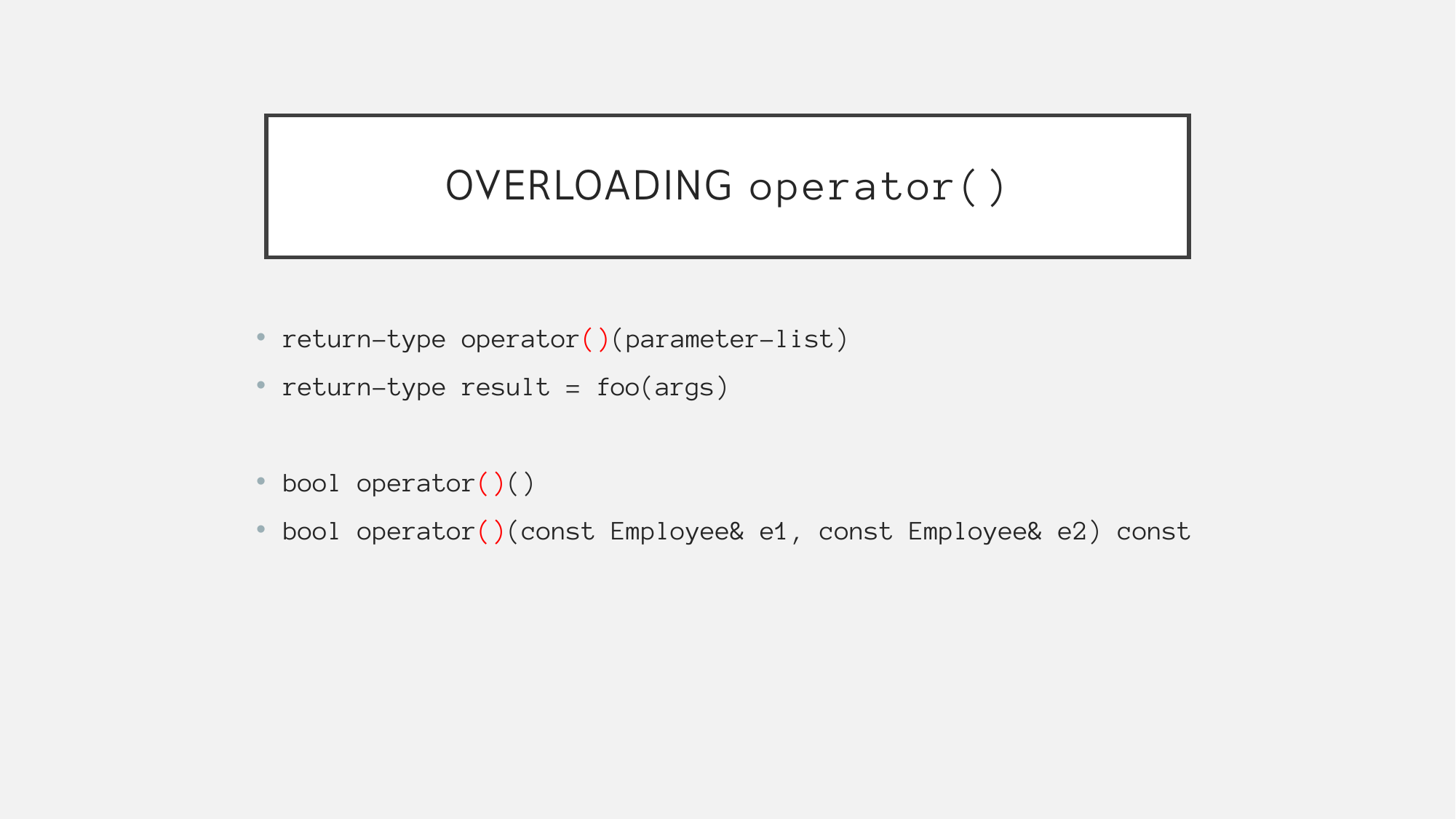

# Overloading operator()
return-type operator()(parameter-list)
return-type result = foo(args)

bool operator()()
bool operator()(const Employee& e1, const Employee& e2) const